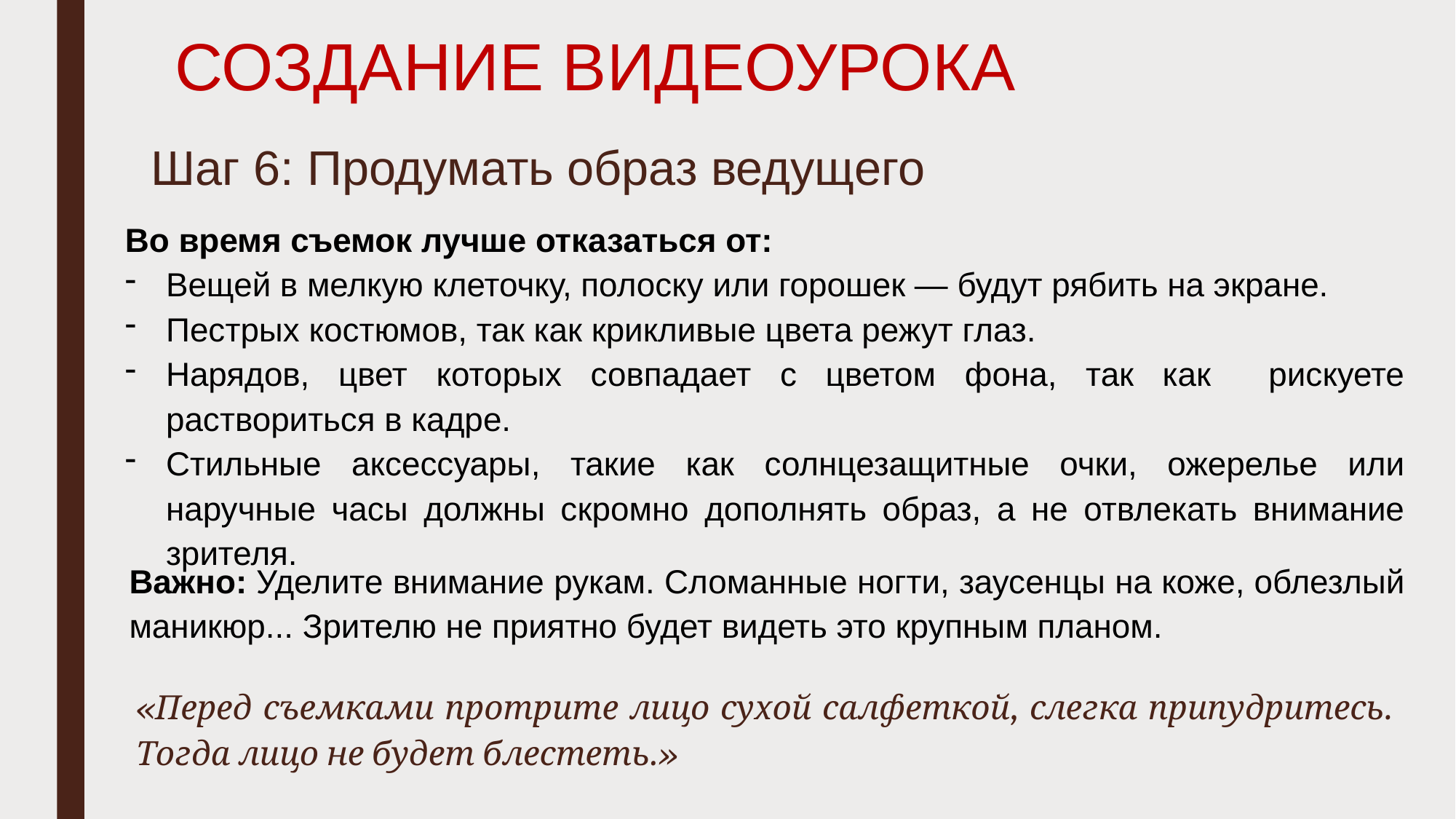

# СОЗДАНИЕ ВИДЕОУРОКА
Шаг 6: Продумать образ ведущего
Во время съемок лучше отказаться от:
Вещей в мелкую клеточку, полоску или горошек — будут рябить на экране.
Пестрых костюмов, так как крикливые цвета режут глаз.
Нарядов, цвет которых совпадает с цветом фона, так как  рискуете раствориться в кадре.
Стильные аксессуары, такие как солнцезащитные очки, ожерелье или наручные часы должны скромно дополнять образ, а не отвлекать внимание зрителя.
Важно: Уделите внимание рукам. Сломанные ногти, заусенцы на коже, облезлый маникюр... Зрителю не приятно будет видеть это крупным планом.
«Перед съемками протрите лицо сухой салфеткой, слегка припудритесь. Тогда лицо не будет блестеть.»